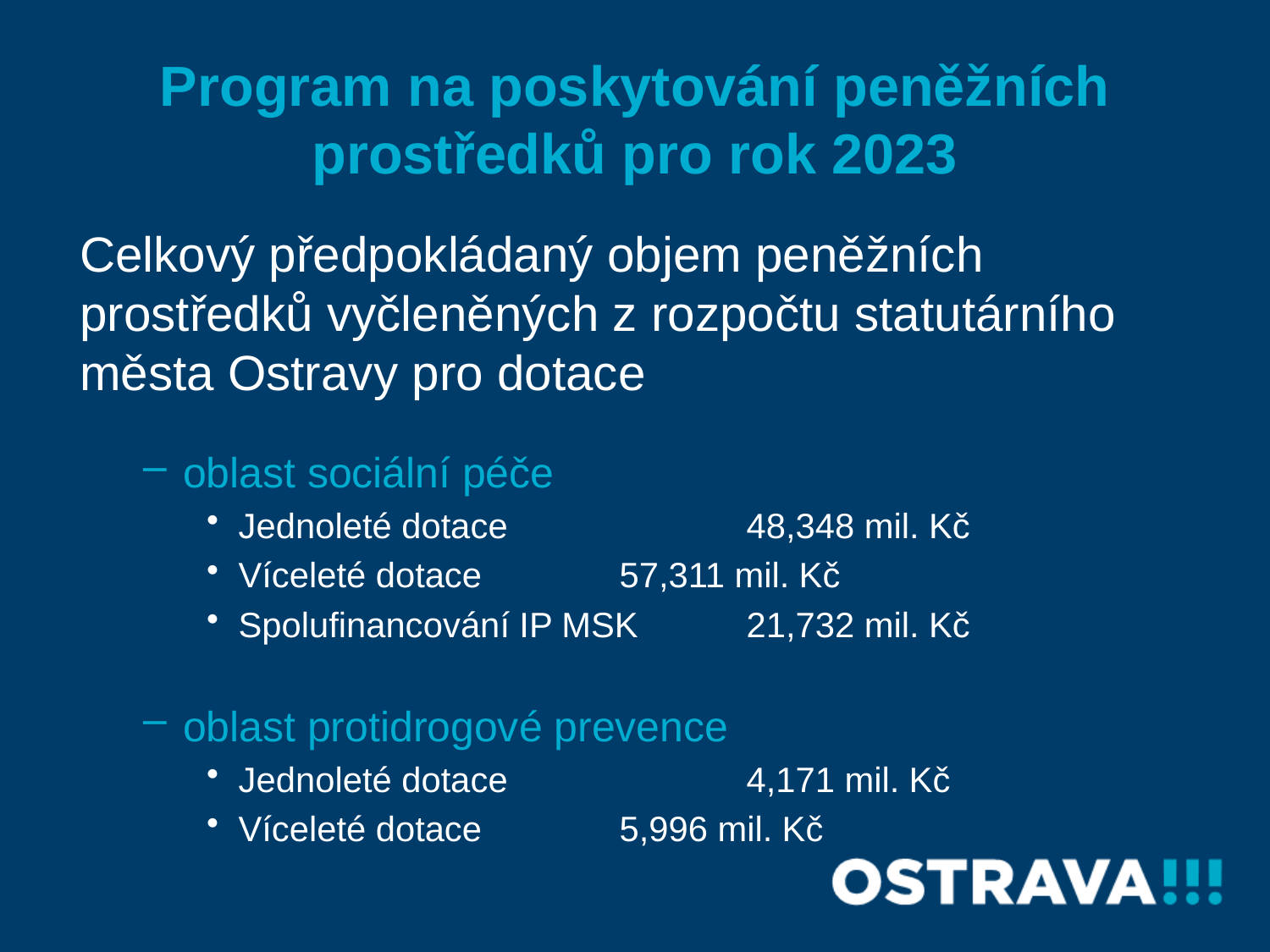

# Program na poskytování peněžních prostředků pro rok 2023
Celkový předpokládaný objem peněžních prostředků vyčleněných z rozpočtu statutárního města Ostravy pro dotace

oblast sociální péče
Jednoleté dotace 		48,348 mil. Kč
Víceleté dotace 		57,311 mil. Kč
Spolufinancování IP MSK 	21,732 mil. Kč

oblast protidrogové prevence
Jednoleté dotace 		4,171 mil. Kč
Víceleté dotace 		5,996 mil. Kč